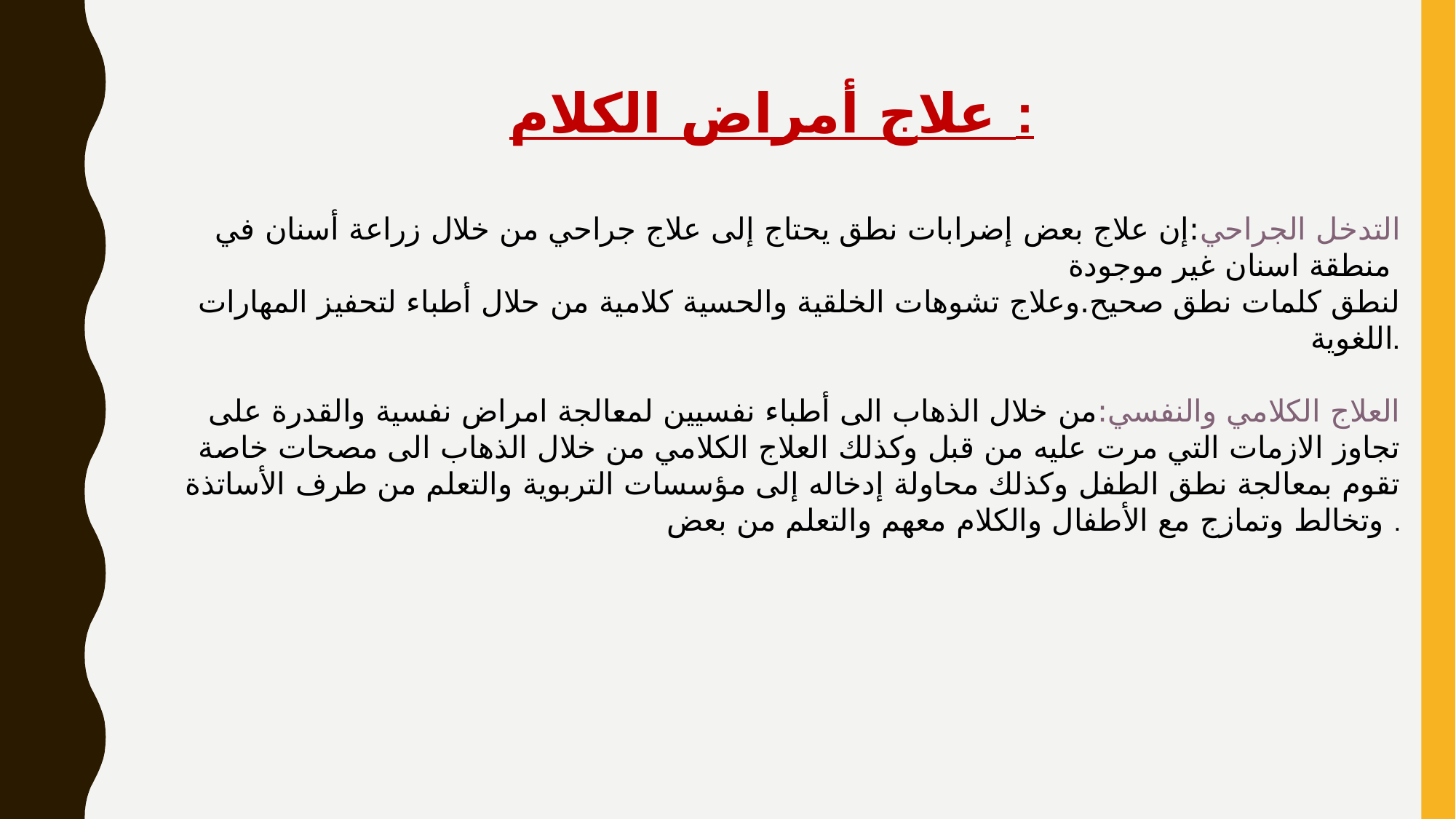

علاج أمراض الكلام :

التدخل الجراحي:إن علاج بعض إضرابات نطق يحتاج إلى علاج جراحي من خلال زراعة أسنان في منطقة اسنان غير موجودة
لنطق كلمات نطق صحيح.وعلاج تشوهات الخلقية والحسية كلامية من حلال أطباء لتحفيز المهارات اللغوية.

العلاج الكلامي والنفسي:من خلال الذهاب الى أطباء نفسيين لمعالجة امراض نفسية والقدرة على تجاوز الازمات التي مرت عليه من قبل وكذلك العلاج الكلامي من خلال الذهاب الى مصحات خاصة تقوم بمعالجة نطق الطفل وكذلك محاولة إدخاله إلى مؤسسات التربوية والتعلم من طرف الأساتذة وتخالط وتمازج مع الأطفال والكلام معهم والتعلم من بعض .